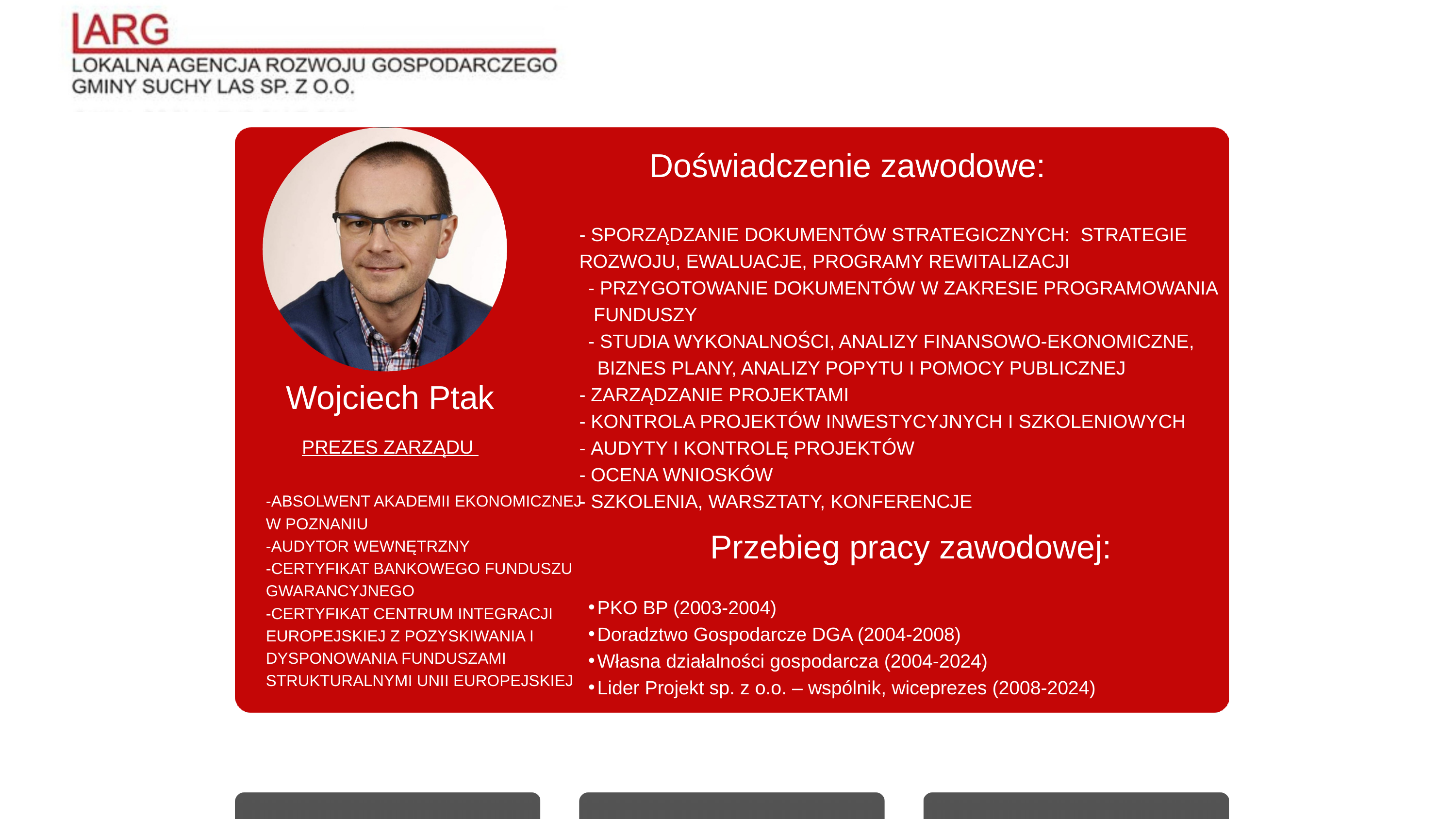

Doświadczenie zawodowe:

- SPORZĄDZANIE DOKUMENTÓW STRATEGICZNYCH:  STRATEGIE ROZWOJU, EWALUACJE, PROGRAMY REWITALIZACJI
- PRZYGOTOWANIE DOKUMENTÓW W ZAKRESIE PROGRAMOWANIA   FUNDUSZY
- STUDIA WYKONALNOŚCI, ANALIZY FINANSOWO-EKONOMICZNE,  BIZNES PLANY, ANALIZY POPYTU I POMOCY PUBLICZNEJ
- ZARZĄDZANIE PROJEKTAMI
- KONTROLA PROJEKTÓW INWESTYCYJNYCH I SZKOLENIOWYCH
- AUDYTY I KONTROLĘ PROJEKTÓW
- OCENA WNIOSKÓW
- SZKOLENIA, WARSZTATY, KONFERENCJE

Przebieg pracy zawodowej:

PKO BP (2003-2004)
Doradztwo Gospodarcze DGA (2004-2008)
Własna działalności gospodarcza (2004-2024)
Lider Projekt sp. z o.o. – wspólnik, wiceprezes (2008-2024)

Wojciech Ptak
PREZES ZARZĄDU
-ABSOLWENT AKADEMII EKONOMICZNEJ
W POZNANIU
-AUDYTOR WEWNĘTRZNY
-CERTYFIKAT BANKOWEGO FUNDUSZU GWARANCYJNEGO
-CERTYFIKAT CENTRUM INTEGRACJI EUROPEJSKIEJ Z POZYSKIWANIA I DYSPONOWANIA FUNDUSZAMI STRUKTURALNYMI UNII EUROPEJSKIEJ